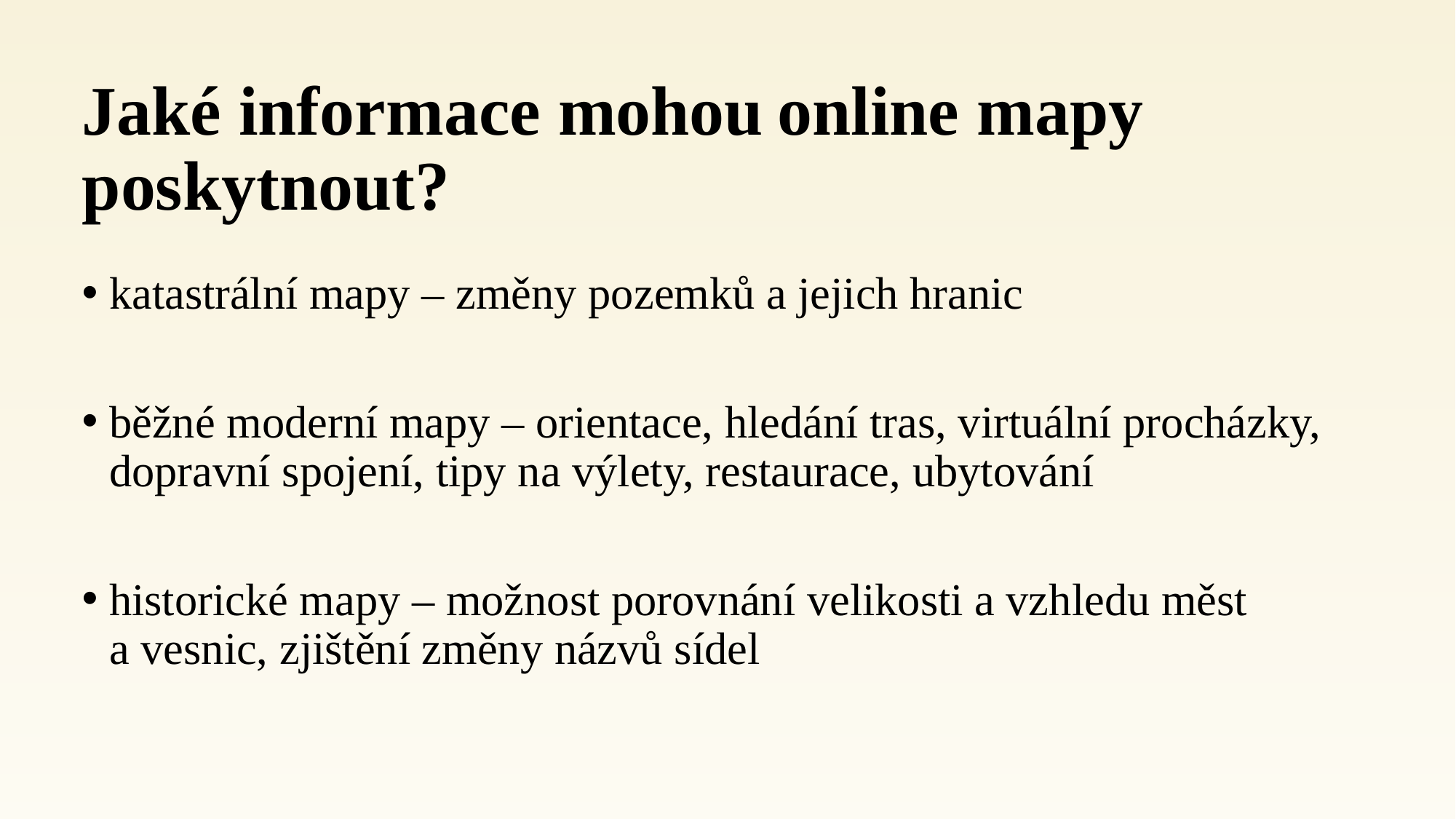

# Jaké informace mohou online mapy poskytnout?
katastrální mapy – změny pozemků a jejich hranic

běžné moderní mapy – orientace, hledání tras, virtuální procházky, dopravní spojení, tipy na výlety, restaurace, ubytování

historické mapy – možnost porovnání velikosti a vzhledu měst
a vesnic, zjištění změny názvů sídel